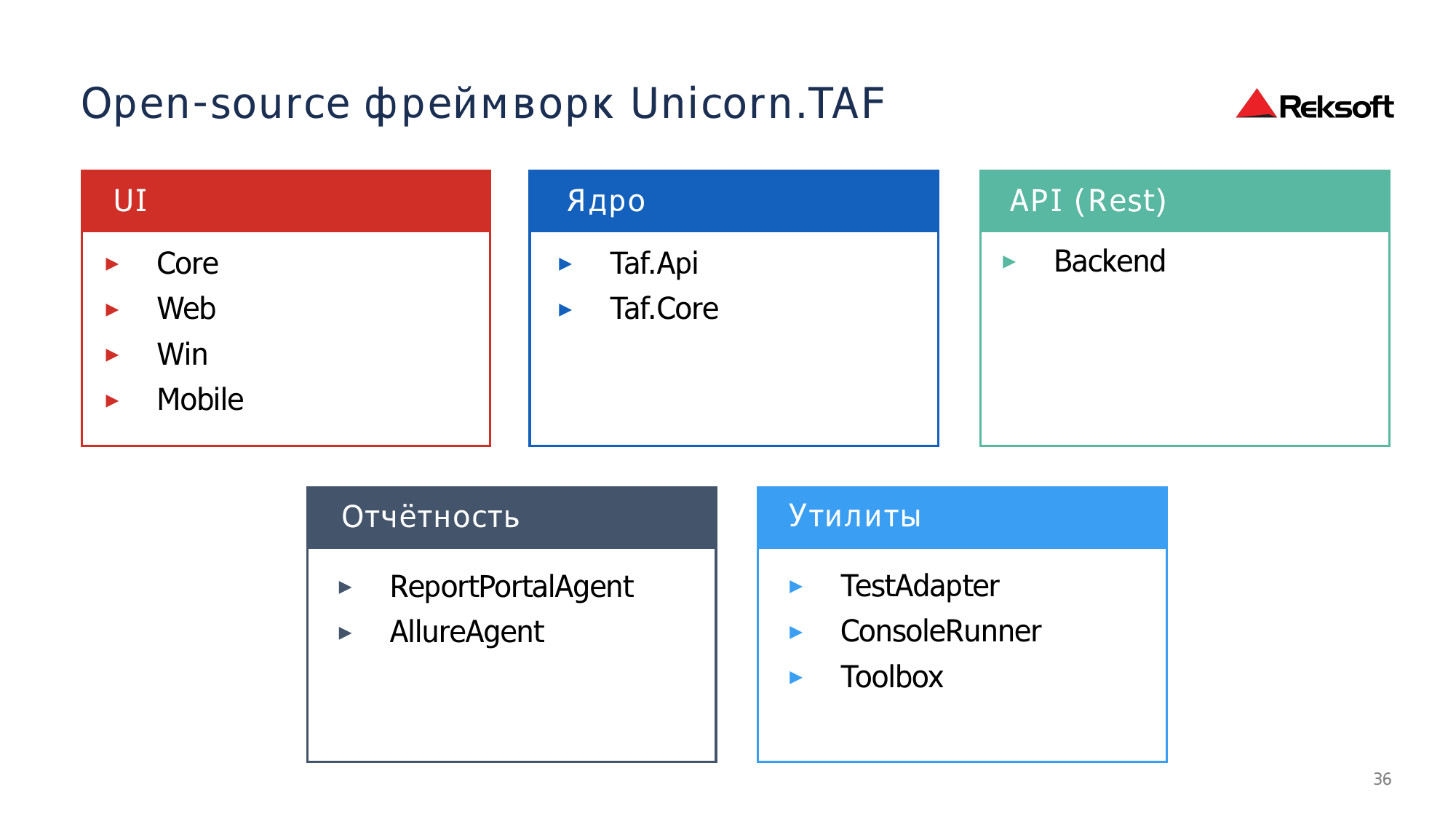

# Open-source фреймворк Unicorn.TAF
UI
Ядро
API (Rest)

Backend
Taf.Api
Taf.Core
Core
Web
Win
Mobile
Утилиты
Отчётность

TestAdapter
ConsoleRunner
Toolbox
ReportPortalAgent
AllureAgent